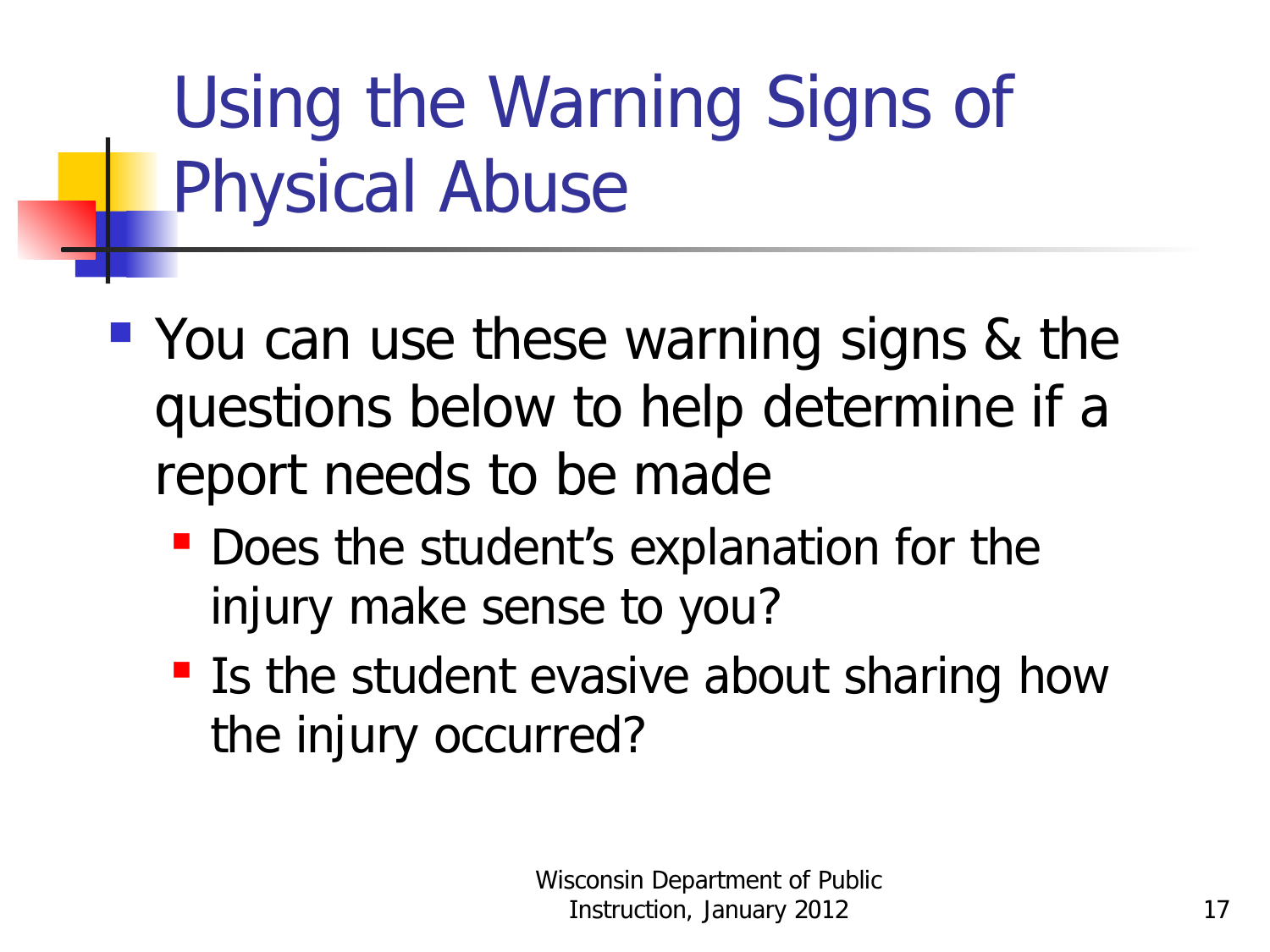

# Using the Warning Signs of Physical Abuse
You can use these warning signs & the questions below to help determine if a report needs to be made
Does the student’s explanation for the injury make sense to you?
Is the student evasive about sharing how the injury occurred?

Wisconsin Department of Public Instruction, January 2012
17